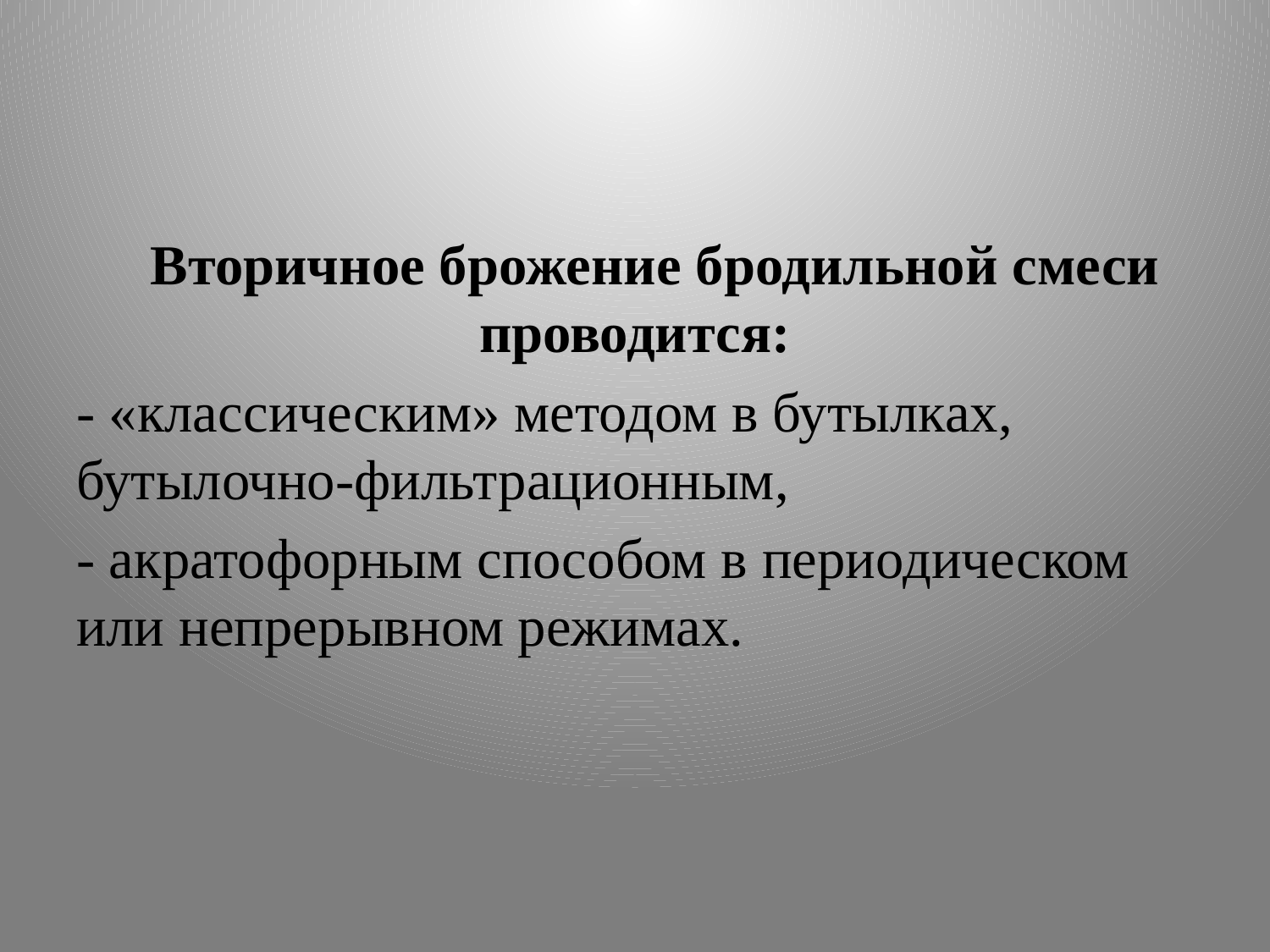

#
   Вторичное брожение бродильной смеси проводится:
- «классическим» методом в бутылках,  бутылочно-фильтрационным,
- акратофорным способом в периодическом или непрерывном режимах.